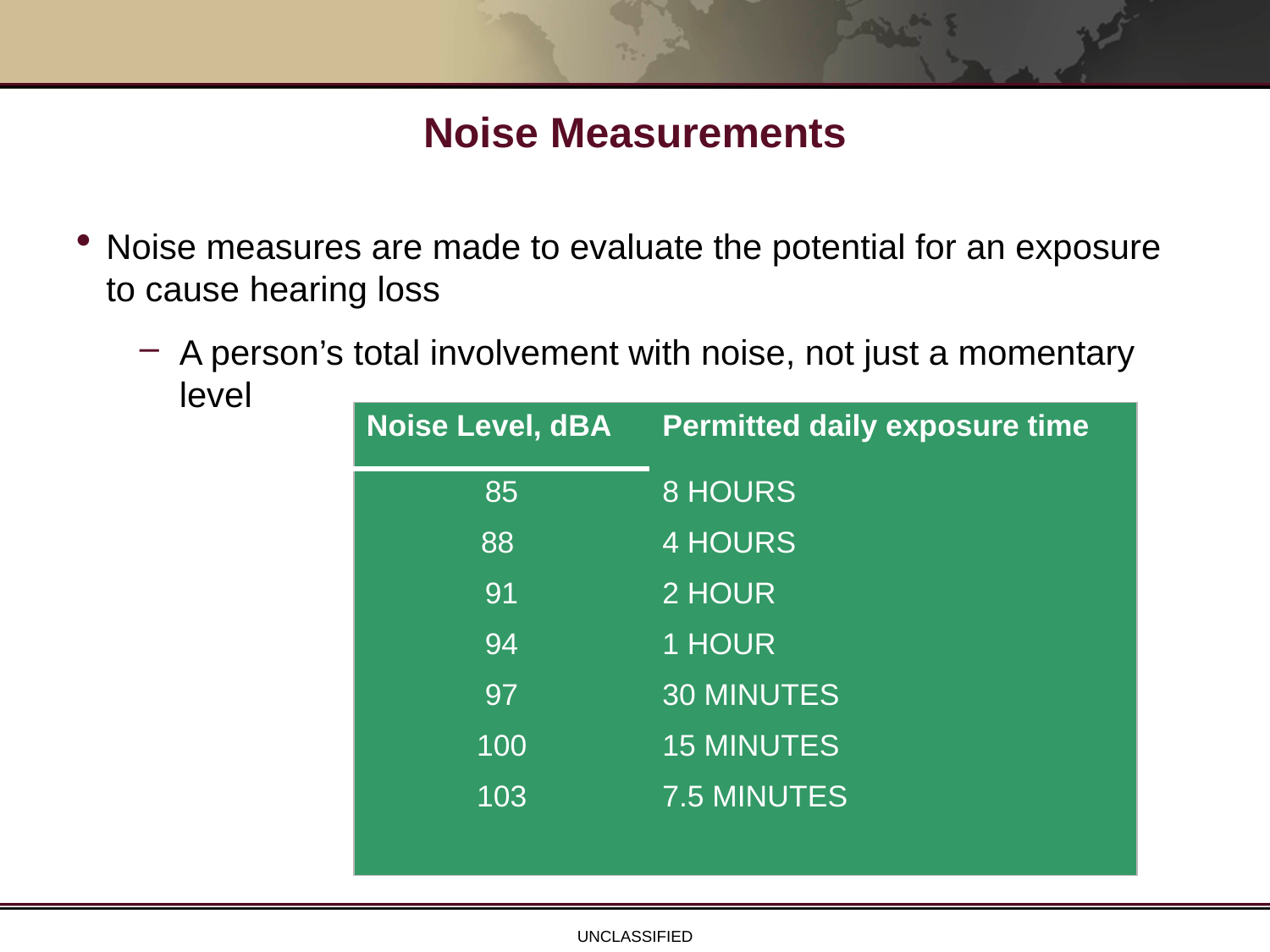

# Noise Measurements
Noise measures are made to evaluate the potential for an exposure to cause hearing loss
A person’s total involvement with noise, not just a momentary level

| Noise Level, dBA | Permitted daily exposure time |
| --- | --- |
| 85 | 8 HOURS |
| 88 | 4 HOURS |
| 91 | 2 HOUR |
| 94 | 1 HOUR |
| 97 | 30 MINUTES |
| 100 | 15 MINUTES |
| 103 | 7.5 MINUTES |
|  |  |